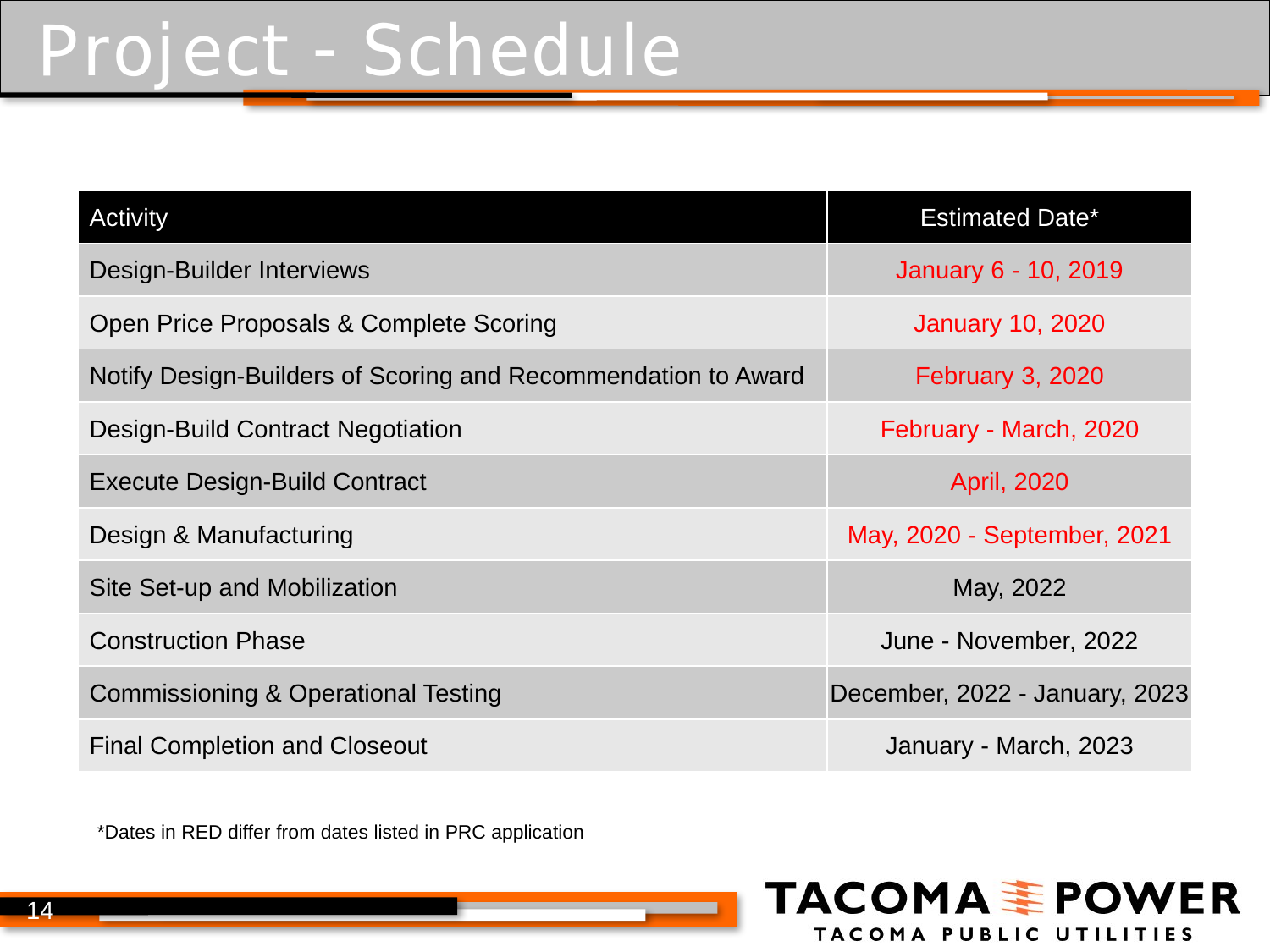

# Project - Schedule
| Activity | Estimated Date\* |
| --- | --- |
| Design-Builder Interviews | January 6 - 10, 2019 |
| Open Price Proposals & Complete Scoring | January 10, 2020 |
| Notify Design-Builders of Scoring and Recommendation to Award | February 3, 2020 |
| Design-Build Contract Negotiation | February - March, 2020 |
| Execute Design-Build Contract | April, 2020 |
| Design & Manufacturing | May, 2020 - September, 2021 |
| Site Set-up and Mobilization | May, 2022 |
| Construction Phase | June - November, 2022 |
| Commissioning & Operational Testing | December, 2022 - January, 2023 |
| Final Completion and Closeout | January - March, 2023 |
*Dates in RED differ from dates listed in PRC application
14